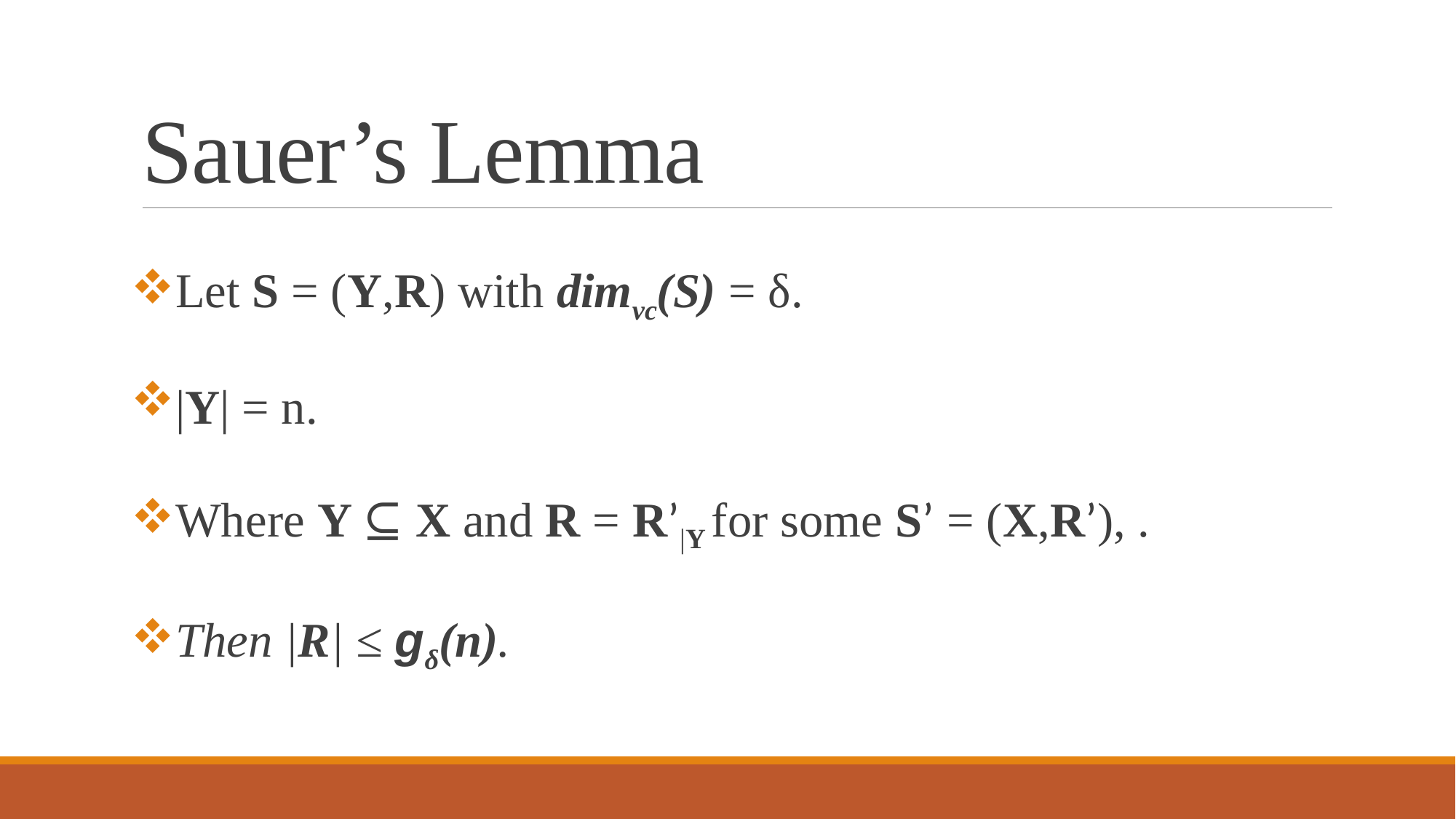

# Sauer’s Lemma
Let S = (Y,R) with dimvc(S) = δ.
|Y| = n.
Where Y ⊆ X and R = R’|Y for some S’ = (X,R’), .
Then |R| ≤ gδ(n).